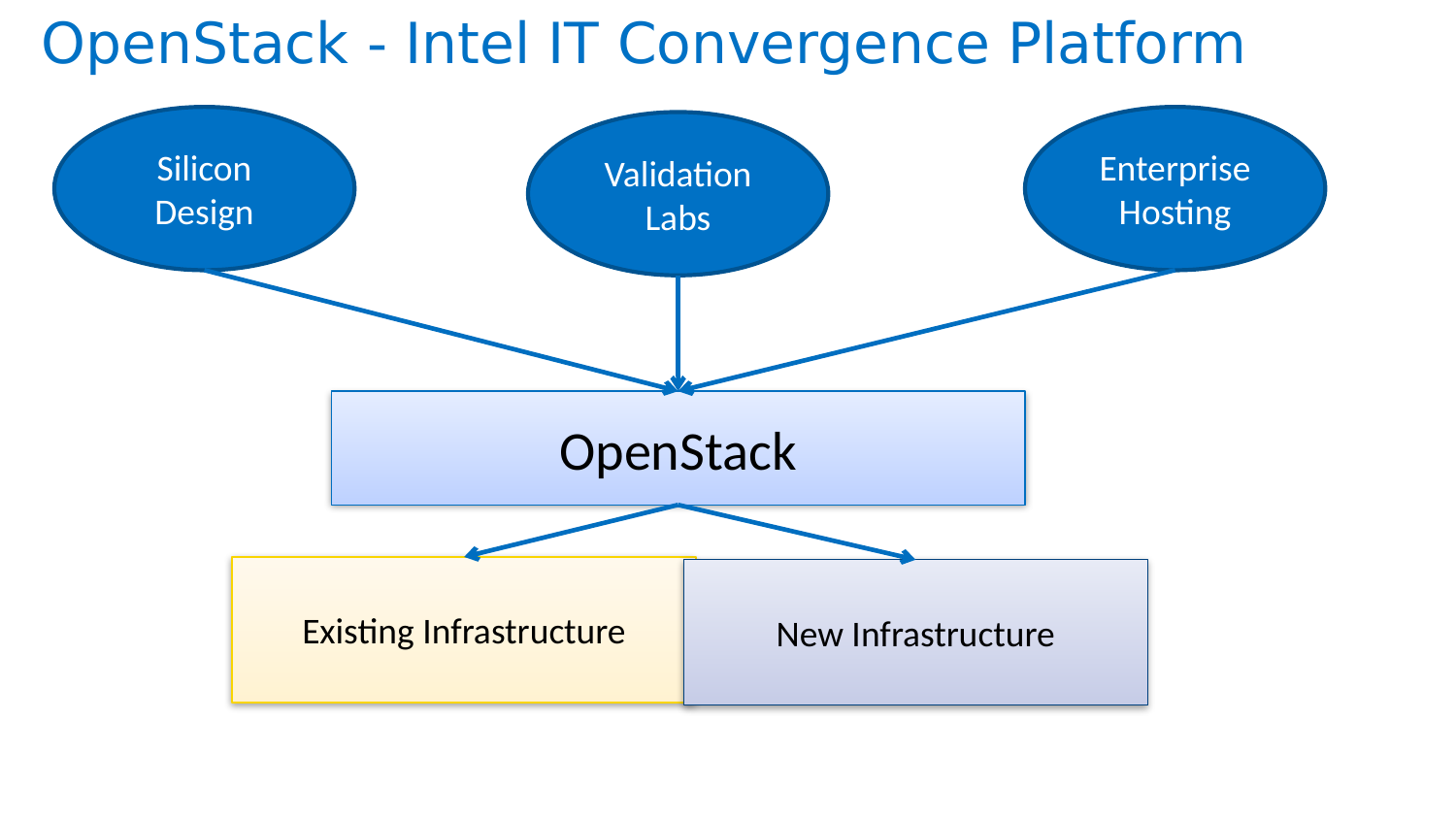

OpenStack - Intel IT Convergence Platform
Silicon Design
Enterprise Hosting
Validation Labs
OpenStack
Existing Infrastructure
New Infrastructure